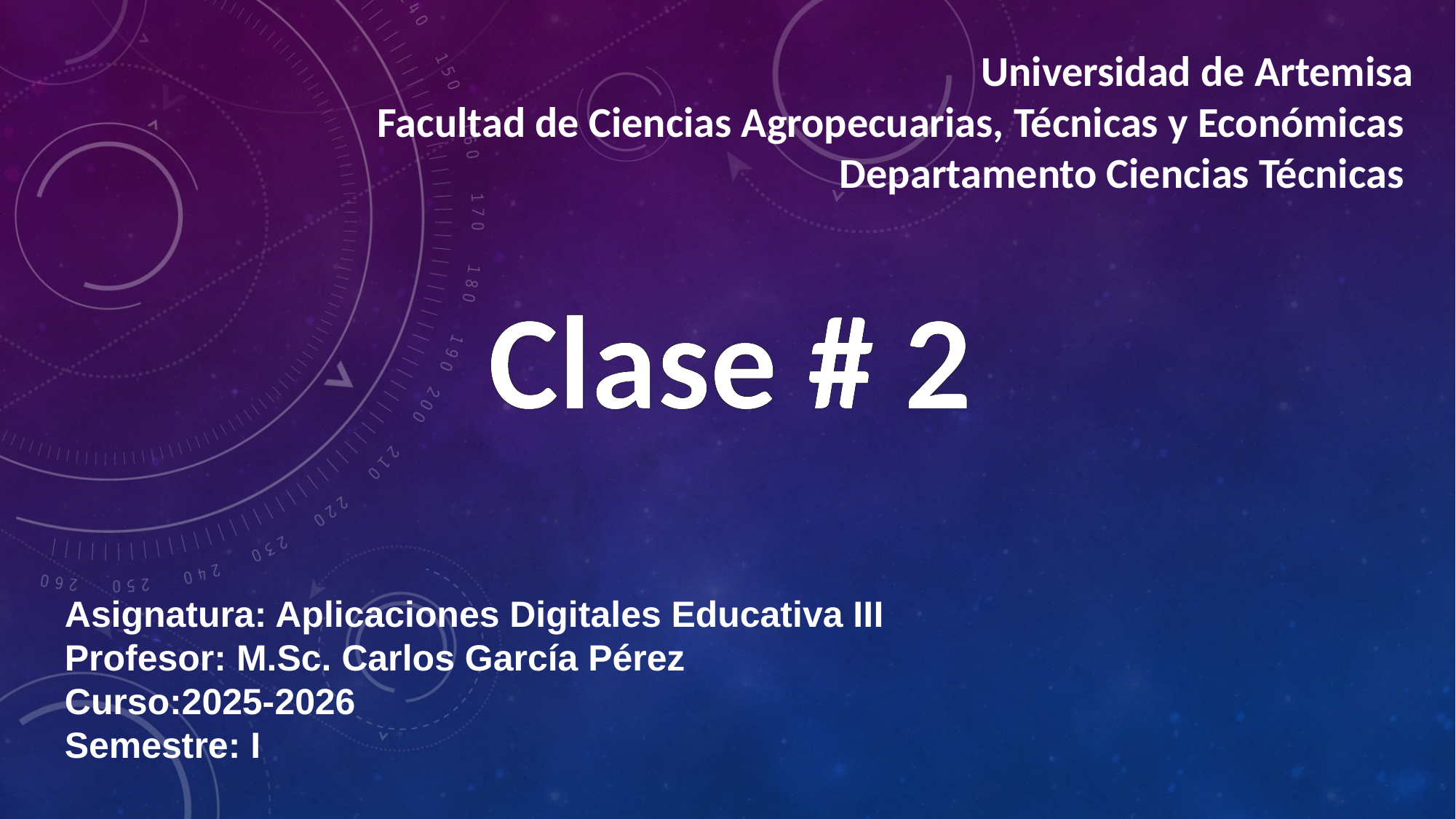

Universidad de Artemisa
Facultad de Ciencias Agropecuarias, Técnicas y Económicas
Departamento Ciencias Técnicas
Clase # 2
Asignatura: Aplicaciones Digitales Educativa III
Profesor: M.Sc. Carlos García Pérez
Curso:2025-2026
Semestre: I